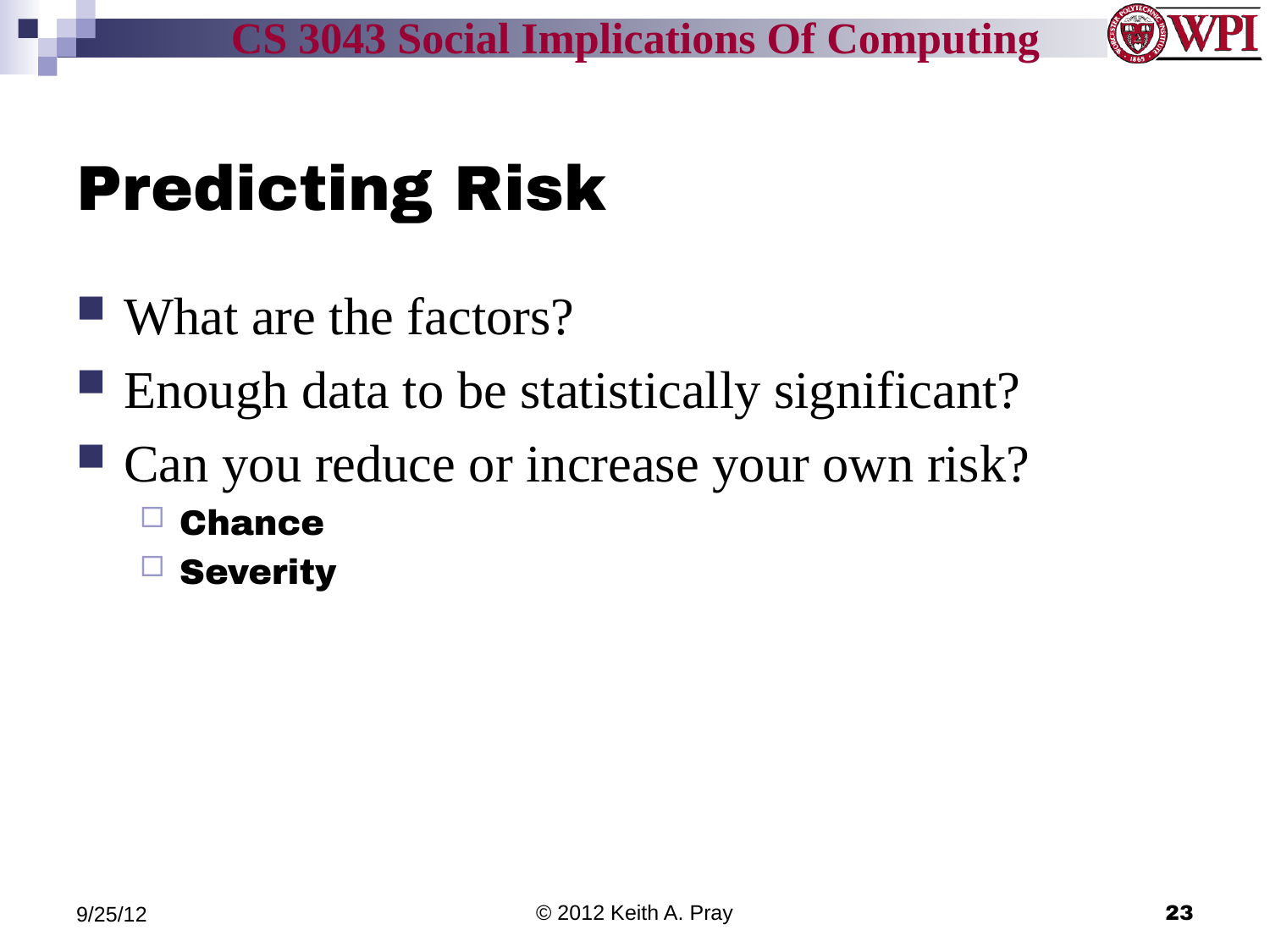

# Predicting Risk
What are the factors?
Enough data to be statistically significant?
Can you reduce or increase your own risk?
Chance
Severity
9/25/12
© 2012 Keith A. Pray
23